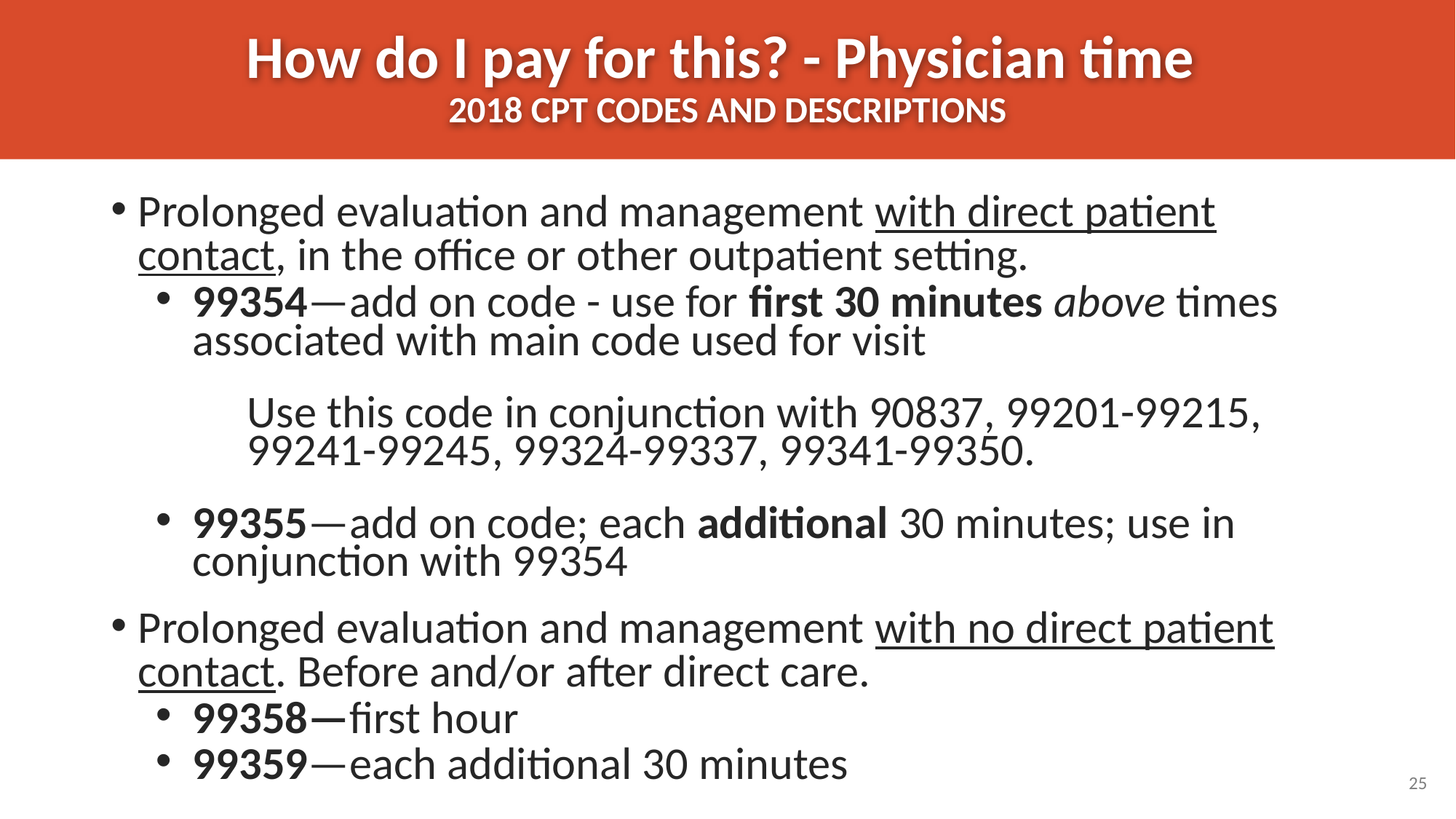

# How do I pay for this? - Physician time 2018 CPT CODES AND DESCRIPTIONS
Prolonged evaluation and management with direct patient contact, in the office or other outpatient setting.
99354—add on code - use for first 30 minutes above times associated with main code used for visit

Use this code in conjunction with 90837, 99201-99215, 99241-99245, 99324-99337, 99341-99350.

99355—add on code; each additional 30 minutes; use in conjunction with 99354
Prolonged evaluation and management with no direct patient contact. Before and/or after direct care.
99358—first hour
99359—each additional 30 minutes

25